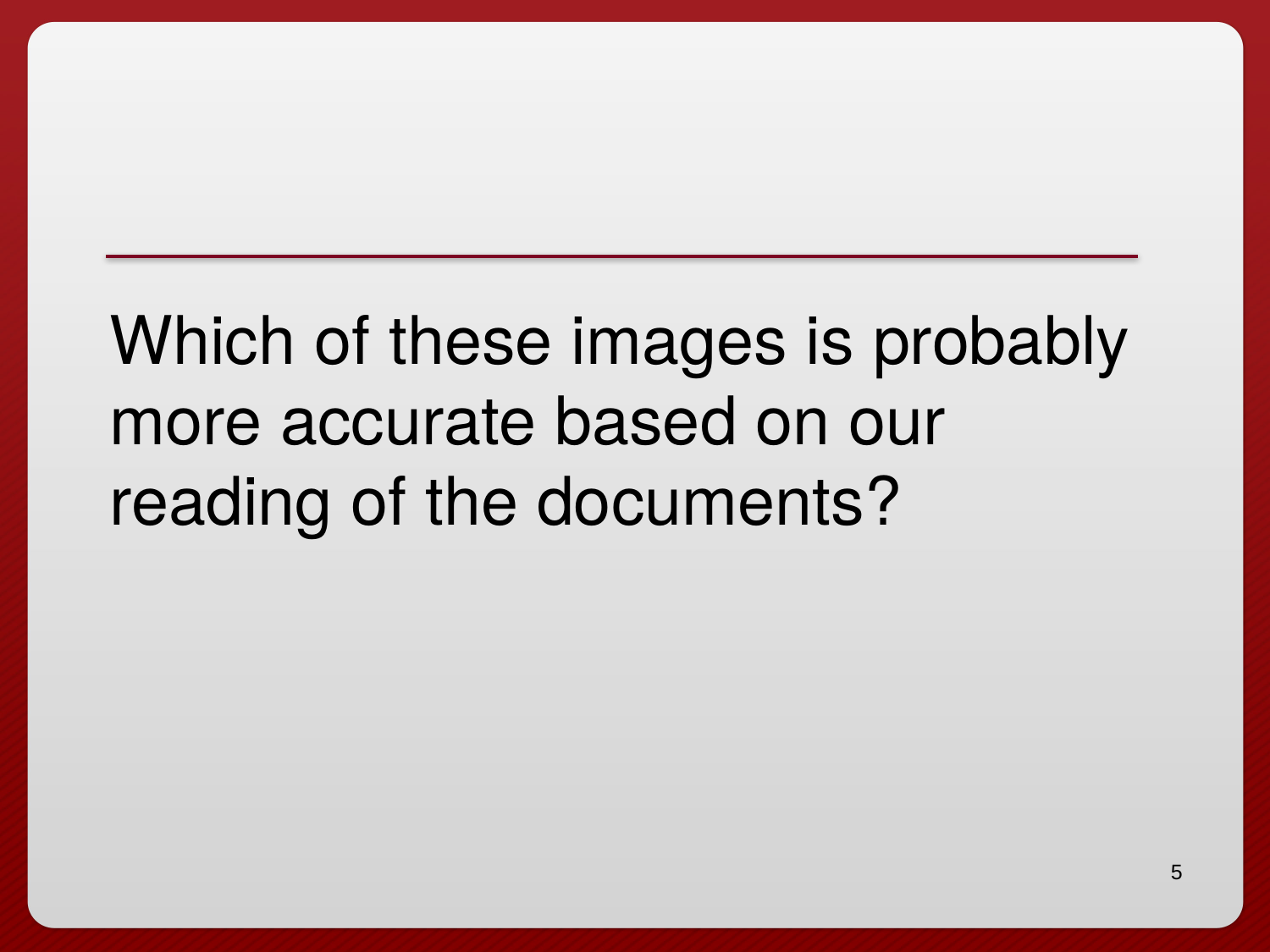

# Which of these images is probably more accurate based on our reading of the documents?